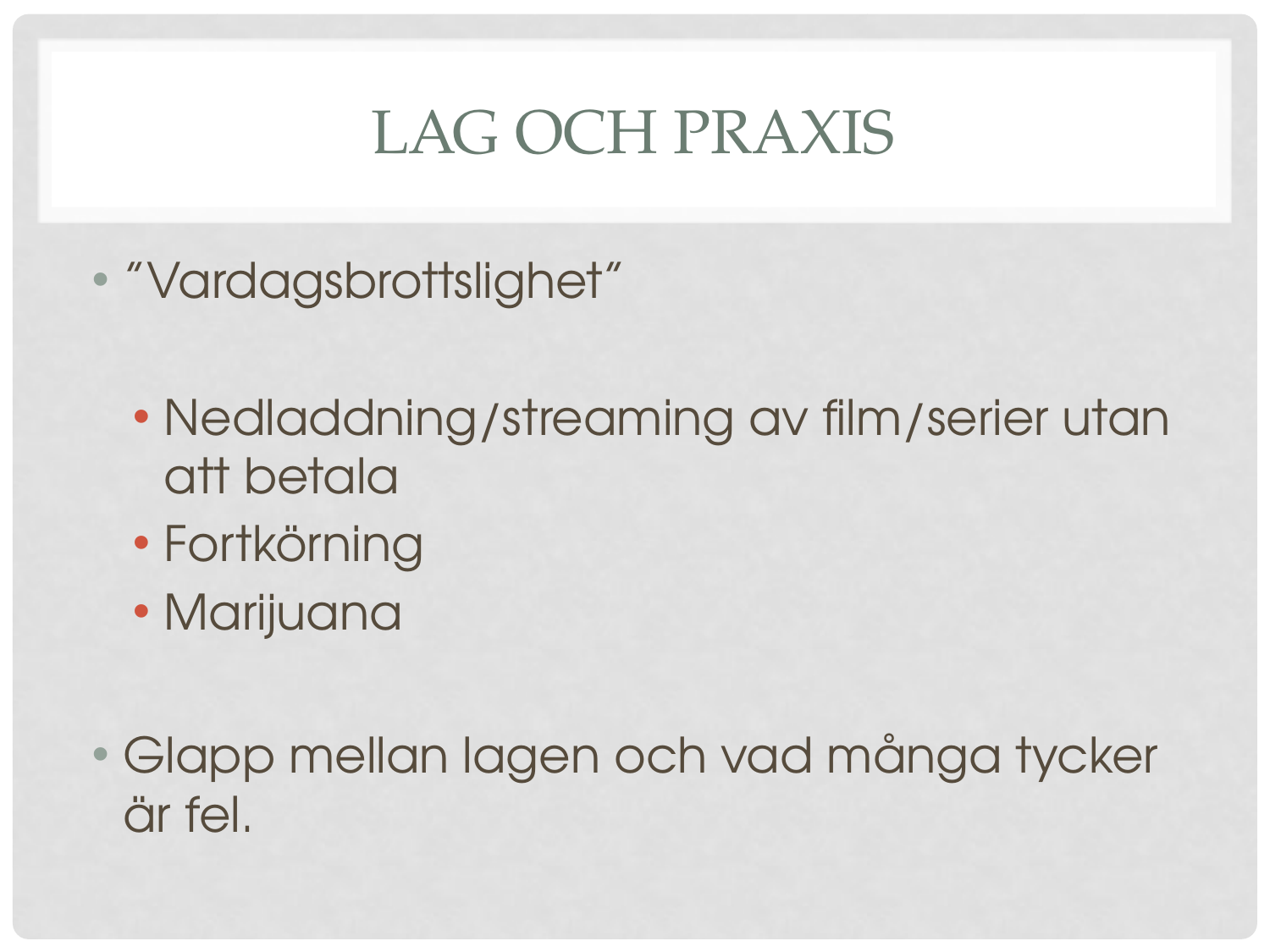

# Lag och praxis
”Vardagsbrottslighet”

Nedladdning/streaming av film/serier utan att betala
Fortkörning
Marijuana

Glapp mellan lagen och vad många tycker är fel.